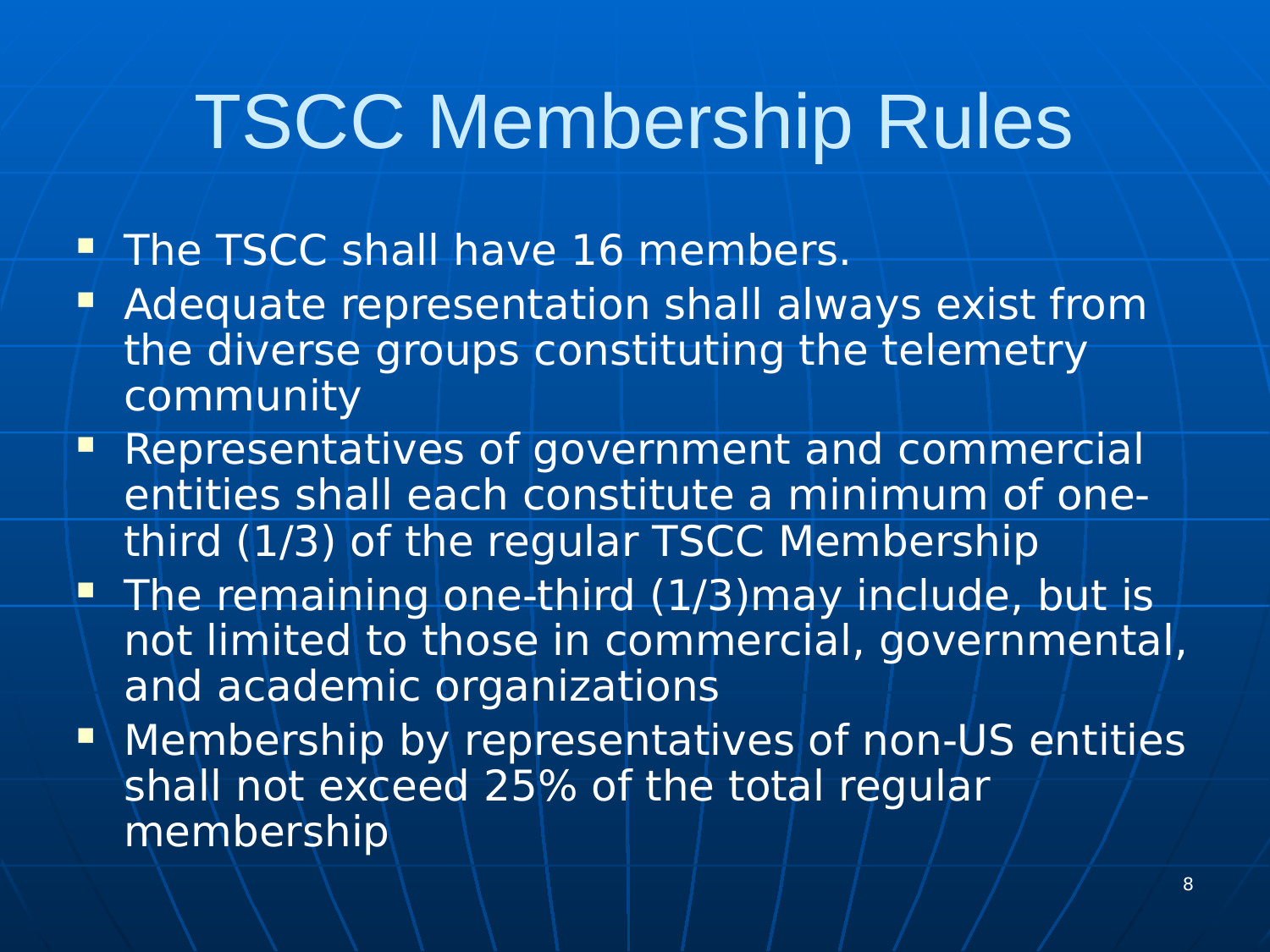

TSCC Membership Rules
The TSCC shall have 16 members.
Adequate representation shall always exist from the diverse groups constituting the telemetry community
Representatives of government and commercial entities shall each constitute a minimum of one-third (1/3) of the regular TSCC Membership
The remaining one-third (1/3)may include, but is not limited to those in commercial, governmental, and academic organizations
Membership by representatives of non-US entities shall not exceed 25% of the total regular membership
8